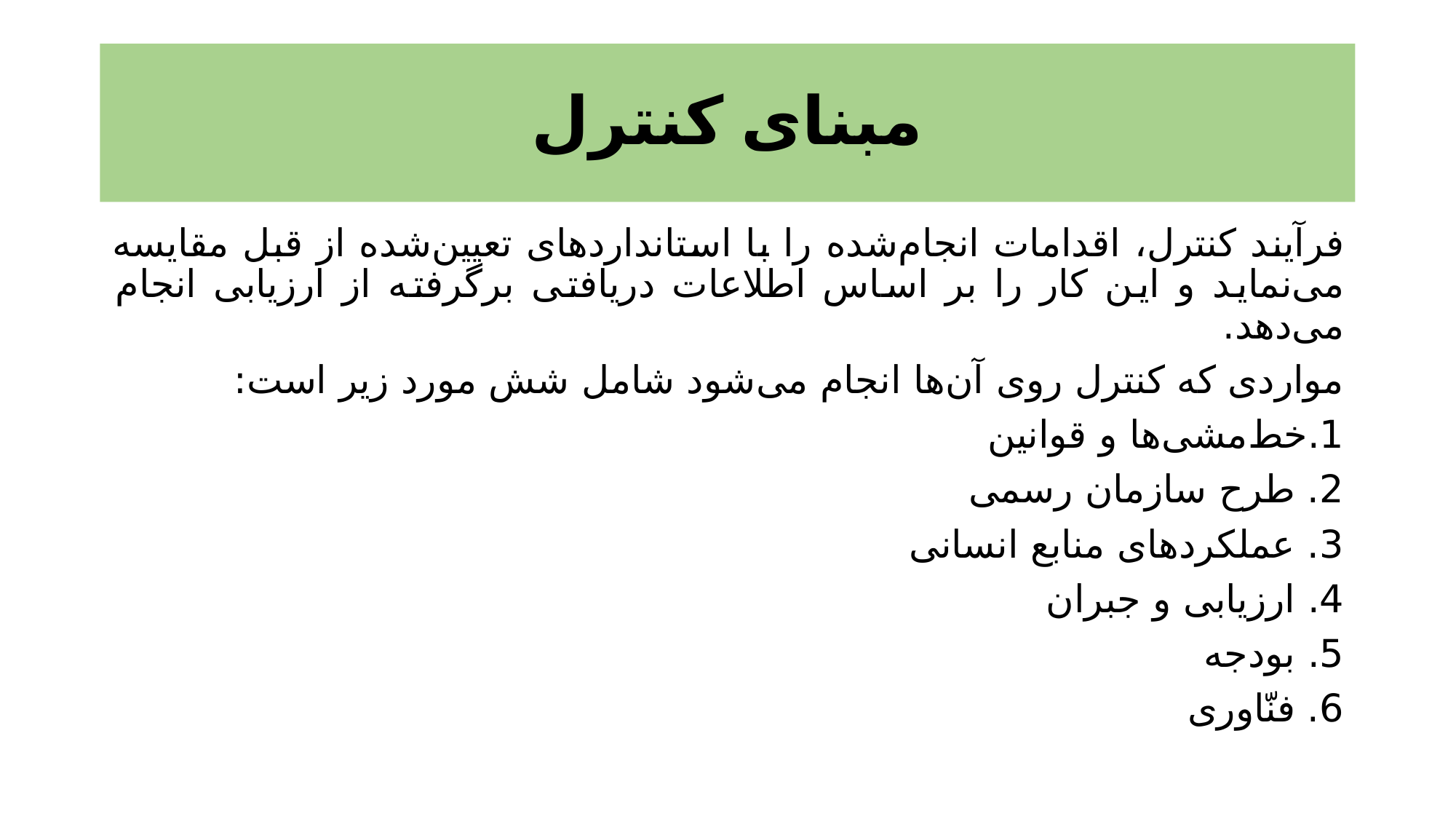

# مبنای کنترل
فرآیند کنترل، اقدامات انجام‌شده را با استانداردهای تعیین‌شده از قبل مقایسه می‌نماید و این کار را بر اساس اطلاعات دریافتی برگرفته از ارزیابی انجام می‌دهد.
مواردی که کنترل روی آن‌ها انجام می‌شود شامل شش مورد زیر است:
1.خط‌مشی‌ها و قوانین
2. طرح سازمان رسمی
3. عملکردهای منابع انسانی
4. ارزیابی و جبران
5. بودجه
6. فنّاوری